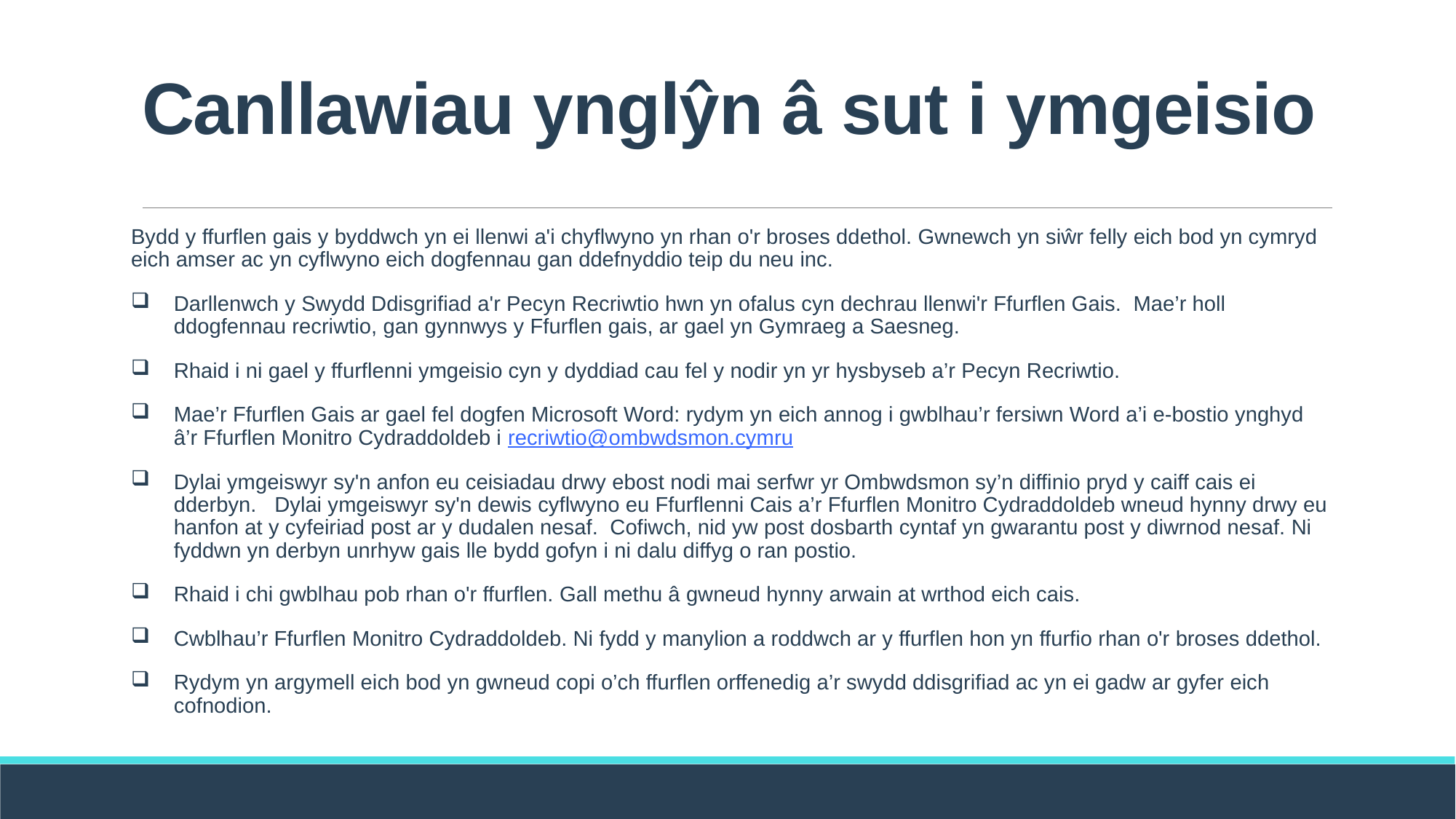

# Canllawiau ynglŷn â sut i ymgeisio
Bydd y ffurflen gais y byddwch yn ei llenwi a'i chyflwyno yn rhan o'r broses ddethol. Gwnewch yn siŵr felly eich bod yn cymryd eich amser ac yn cyflwyno eich dogfennau gan ddefnyddio teip du neu inc.
Darllenwch y Swydd Ddisgrifiad a'r Pecyn Recriwtio hwn yn ofalus cyn dechrau llenwi'r Ffurflen Gais.  Mae’r holl ddogfennau recriwtio, gan gynnwys y Ffurflen gais, ar gael yn Gymraeg a Saesneg.
Rhaid i ni gael y ffurflenni ymgeisio cyn y dyddiad cau fel y nodir yn yr hysbyseb a’r Pecyn Recriwtio.
Mae’r Ffurflen Gais ar gael fel dogfen Microsoft Word: rydym yn eich annog i gwblhau’r fersiwn Word a’i e-bostio ynghyd â’r Ffurflen Monitro Cydraddoldeb i recriwtio@ombwdsmon.cymru
Dylai ymgeiswyr sy'n anfon eu ceisiadau drwy ebost nodi mai serfwr yr Ombwdsmon sy’n diffinio pryd y caiff cais ei dderbyn.   Dylai ymgeiswyr sy'n dewis cyflwyno eu Ffurflenni Cais a’r Ffurflen Monitro Cydraddoldeb wneud hynny drwy eu hanfon at y cyfeiriad post ar y dudalen nesaf.  Cofiwch, nid yw post dosbarth cyntaf yn gwarantu post y diwrnod nesaf. Ni fyddwn yn derbyn unrhyw gais lle bydd gofyn i ni dalu diffyg o ran postio.
Rhaid i chi gwblhau pob rhan o'r ffurflen. Gall methu â gwneud hynny arwain at wrthod eich cais.
Cwblhau’r Ffurflen Monitro Cydraddoldeb. Ni fydd y manylion a roddwch ar y ffurflen hon yn ffurfio rhan o'r broses ddethol.
Rydym yn argymell eich bod yn gwneud copi o’ch ffurflen orffenedig a’r swydd ddisgrifiad ac yn ei gadw ar gyfer eich cofnodion.